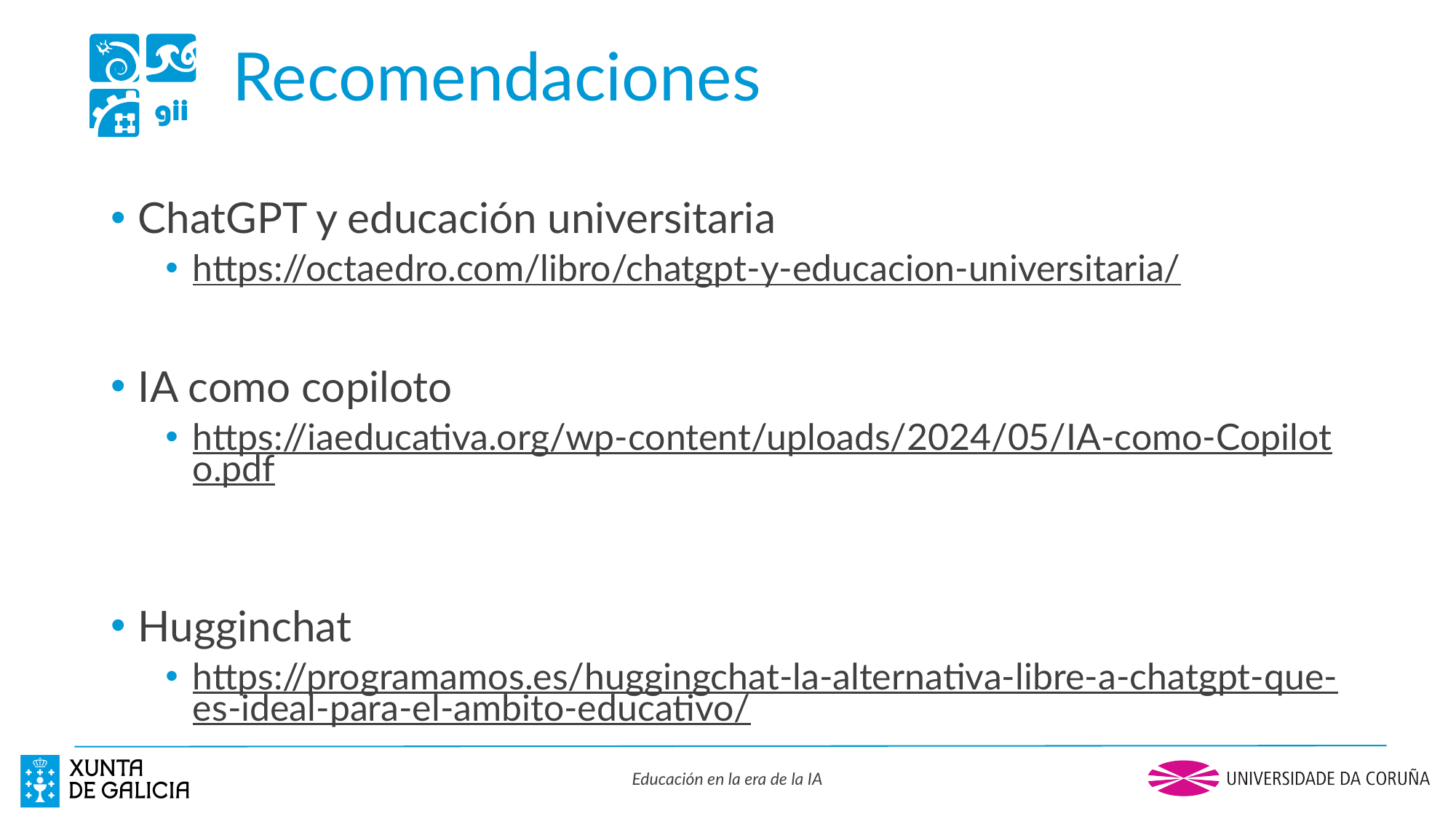

# Recomendaciones
ChatGPT y educación universitaria
https://octaedro.com/libro/chatgpt-y-educacion-universitaria/

IA como copiloto
https://iaeducativa.org/wp-content/uploads/2024/05/IA-como-Copiloto.pdf

Hugginchat
https://programamos.es/huggingchat-la-alternativa-libre-a-chatgpt-que-es-ideal-para-el-ambito-educativo/